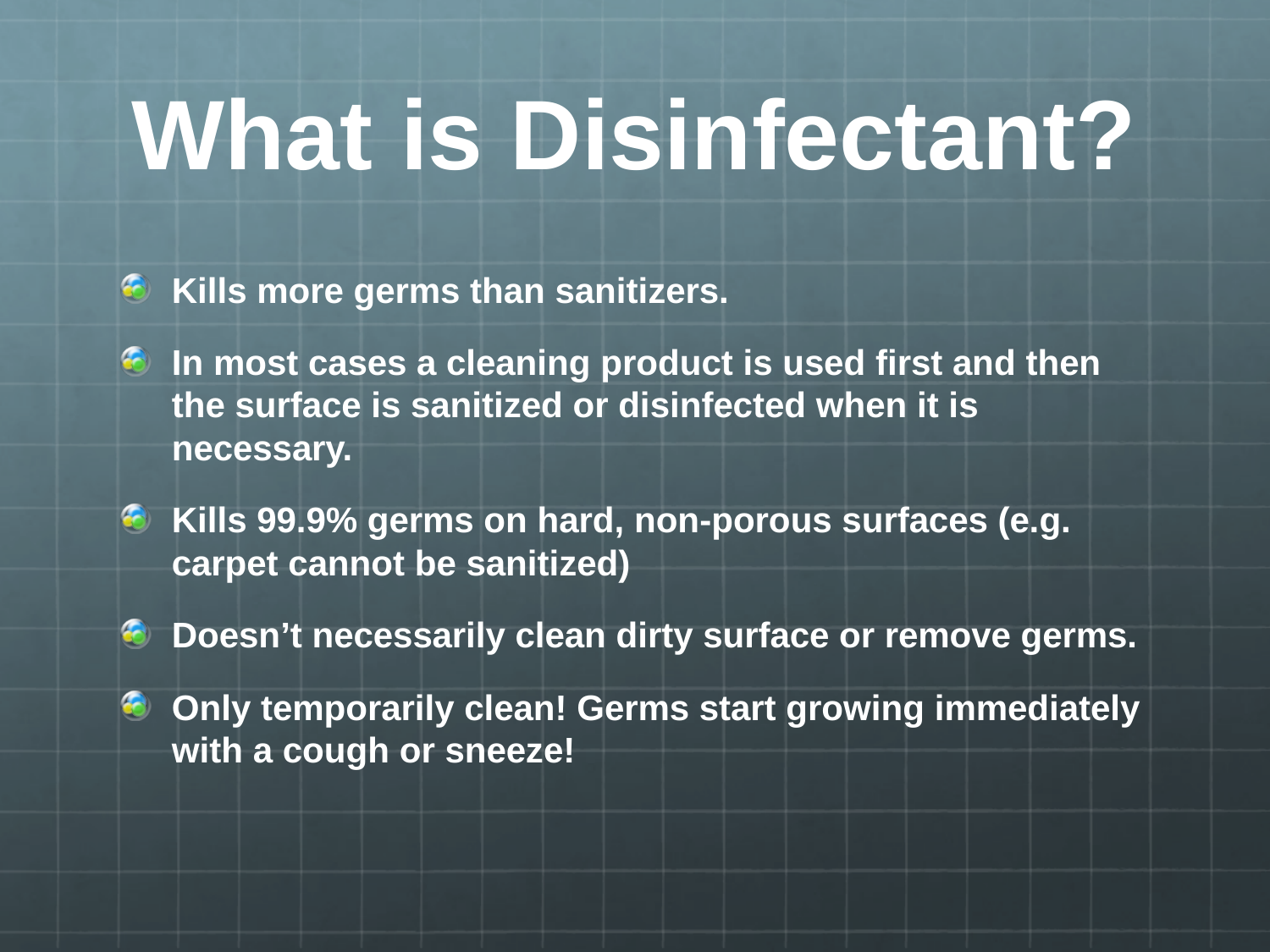

# What is Disinfectant?
Kills more germs than sanitizers.
In most cases a cleaning product is used first and then the surface is sanitized or disinfected when it is necessary.
Kills 99.9% germs on hard, non-porous surfaces (e.g. carpet cannot be sanitized)
Doesn’t necessarily clean dirty surface or remove germs.
Only temporarily clean! Germs start growing immediately with a cough or sneeze!